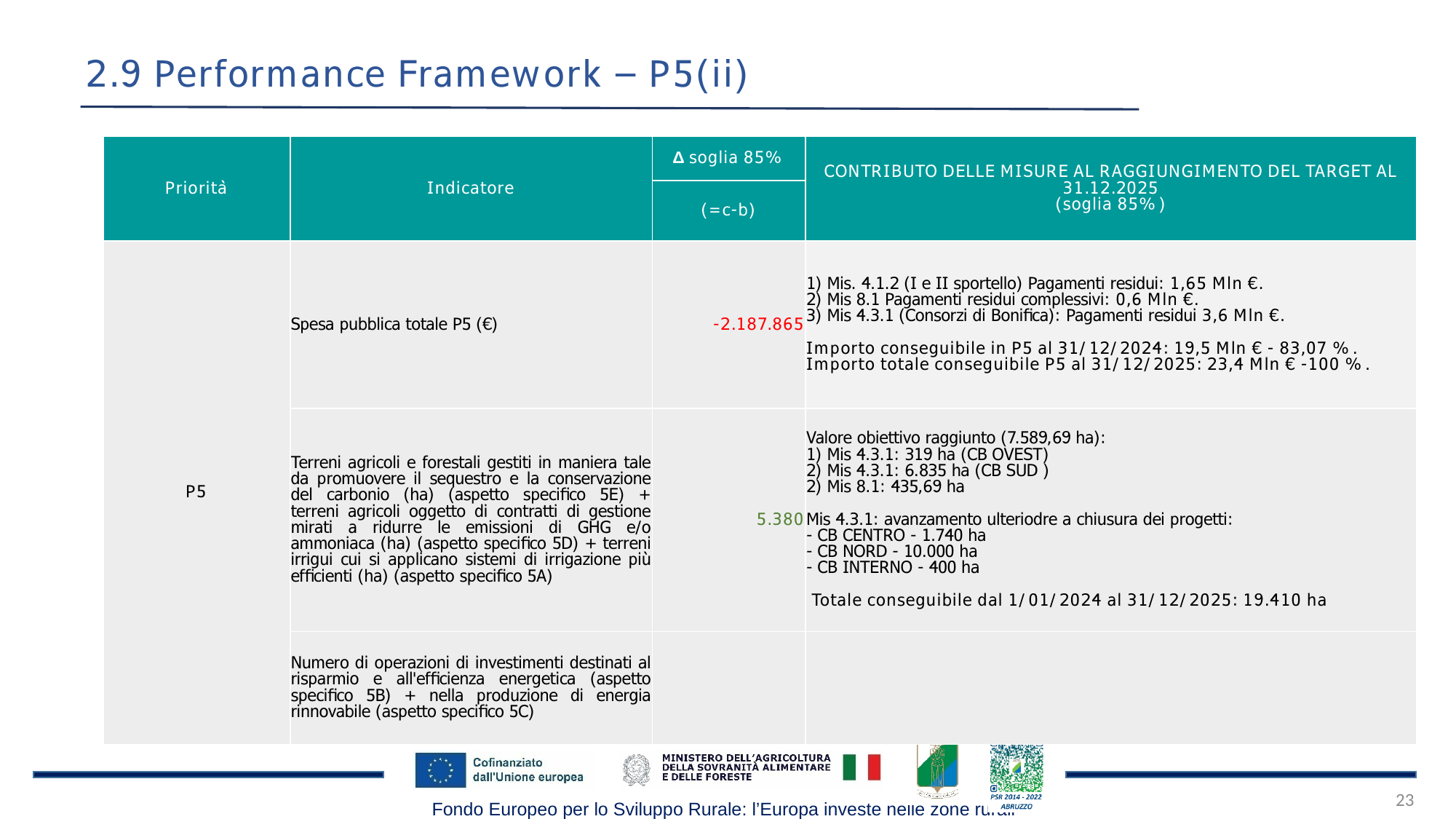

2.9 Performance Framework – P5(ii)
| Priorità | Indicatore | Δ soglia 85% | CONTRIBUTO DELLE MISURE AL RAGGIUNGIMENTO DEL TARGET AL 31.12.2025 (soglia 85%) |
| --- | --- | --- | --- |
|  |  | (=c-b) |  |
| P5 | Spesa pubblica totale P5 (€) | -2.187.865 | 1) Mis. 4.1.2 (I e II sportello) Pagamenti residui: 1,65 Mln €. 2) Mis 8.1 Pagamenti residui complessivi: 0,6 Mln €. 3) Mis 4.3.1 (Consorzi di Bonifica): Pagamenti residui 3,6 Mln €. Importo conseguibile in P5 al 31/12/2024: 19,5 Mln € - 83,07 %. Importo totale conseguibile P5 al 31/12/2025: 23,4 Mln € -100 %. |
|  | Terreni agricoli e forestali gestiti in maniera tale da promuovere il sequestro e la conservazione del carbonio (ha) (aspetto specifico 5E) + terreni agricoli oggetto di contratti di gestione mirati a ridurre le emissioni di GHG e/o ammoniaca (ha) (aspetto specifico 5D) + terreni irrigui cui si applicano sistemi di irrigazione più efficienti (ha) (aspetto specifico 5A) | 5.380 | Valore obiettivo raggiunto (7.589,69 ha): 1) Mis 4.3.1: 319 ha (CB OVEST) 2) Mis 4.3.1: 6.835 ha (CB SUD ) 2) Mis 8.1: 435,69 ha Mis 4.3.1: avanzamento ulteriodre a chiusura dei progetti: - CB CENTRO - 1.740 ha - CB NORD - 10.000 ha - CB INTERNO - 400 ha Totale conseguibile dal 1/01/2024 al 31/12/2025: 19.410 ha |
|  | Numero di operazioni di investimenti destinati al risparmio e all'efficienza energetica (aspetto specifico 5B) + nella produzione di energia rinnovabile (aspetto specifico 5C) |  |  |